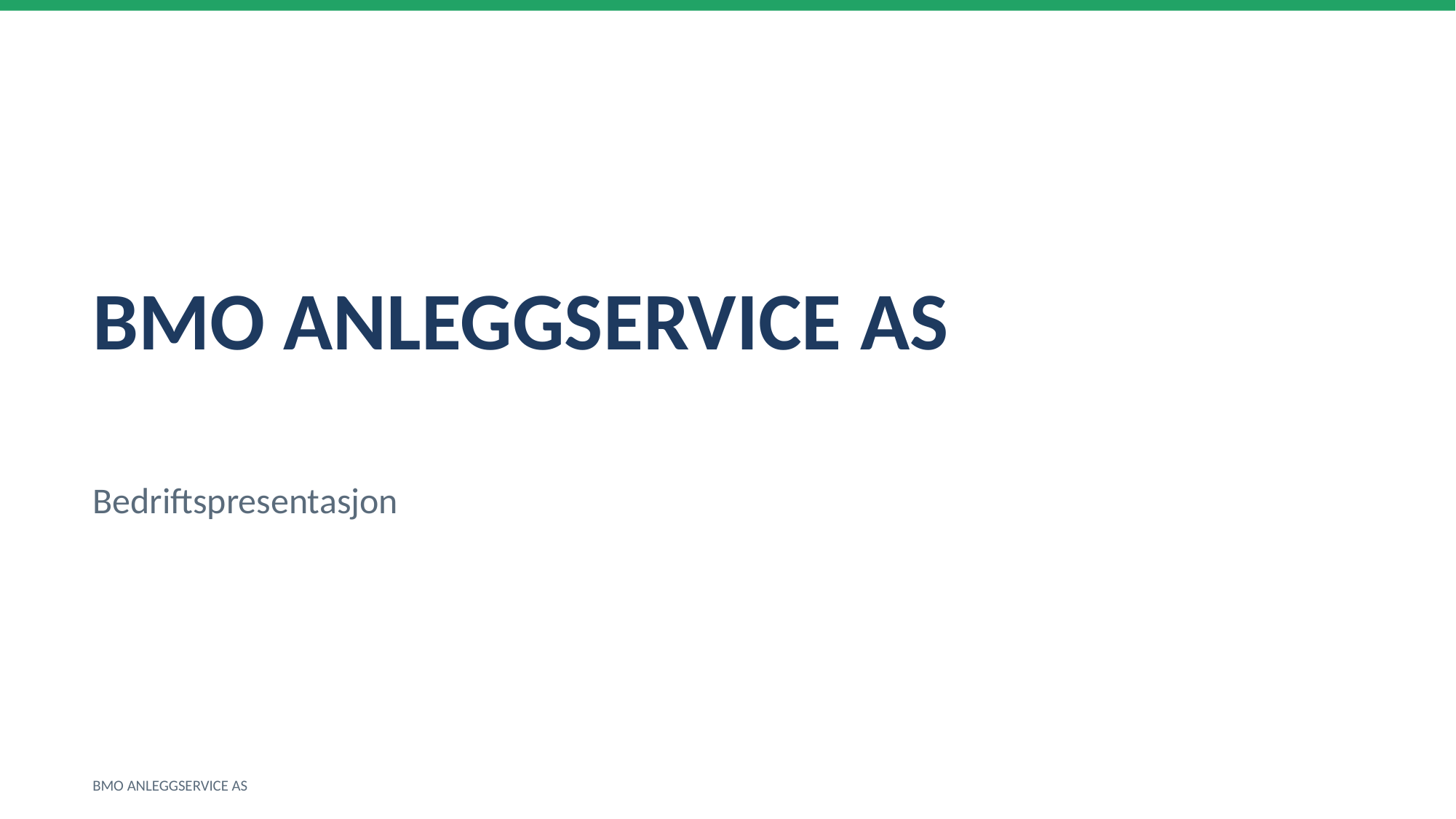

BMO ANLEGGSERVICE AS
Bedriftspresentasjon
BMO ANLEGGSERVICE AS